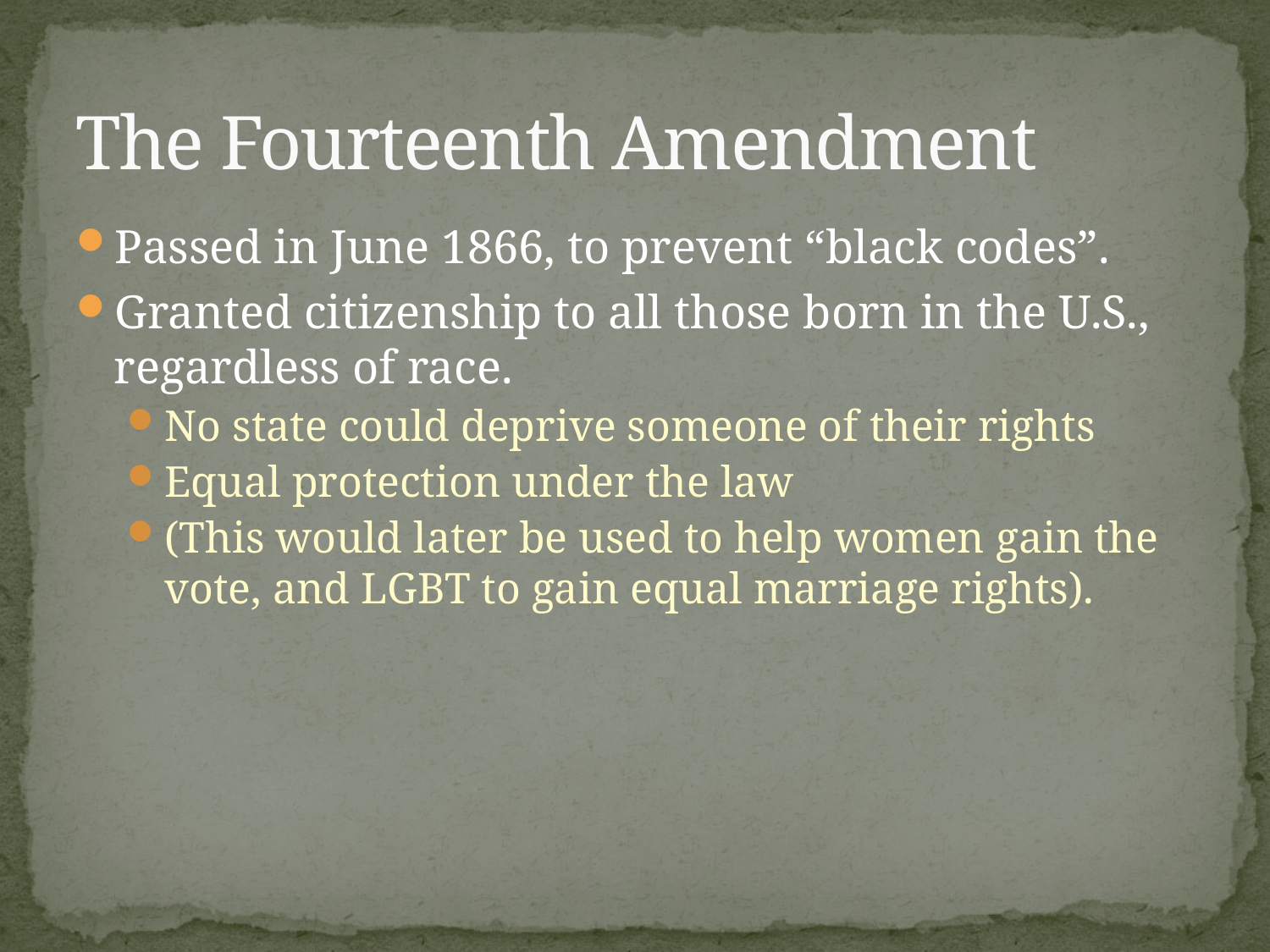

# The Fourteenth Amendment
Passed in June 1866, to prevent “black codes”.
Granted citizenship to all those born in the U.S., regardless of race.
No state could deprive someone of their rights
Equal protection under the law
(This would later be used to help women gain the vote, and LGBT to gain equal marriage rights).